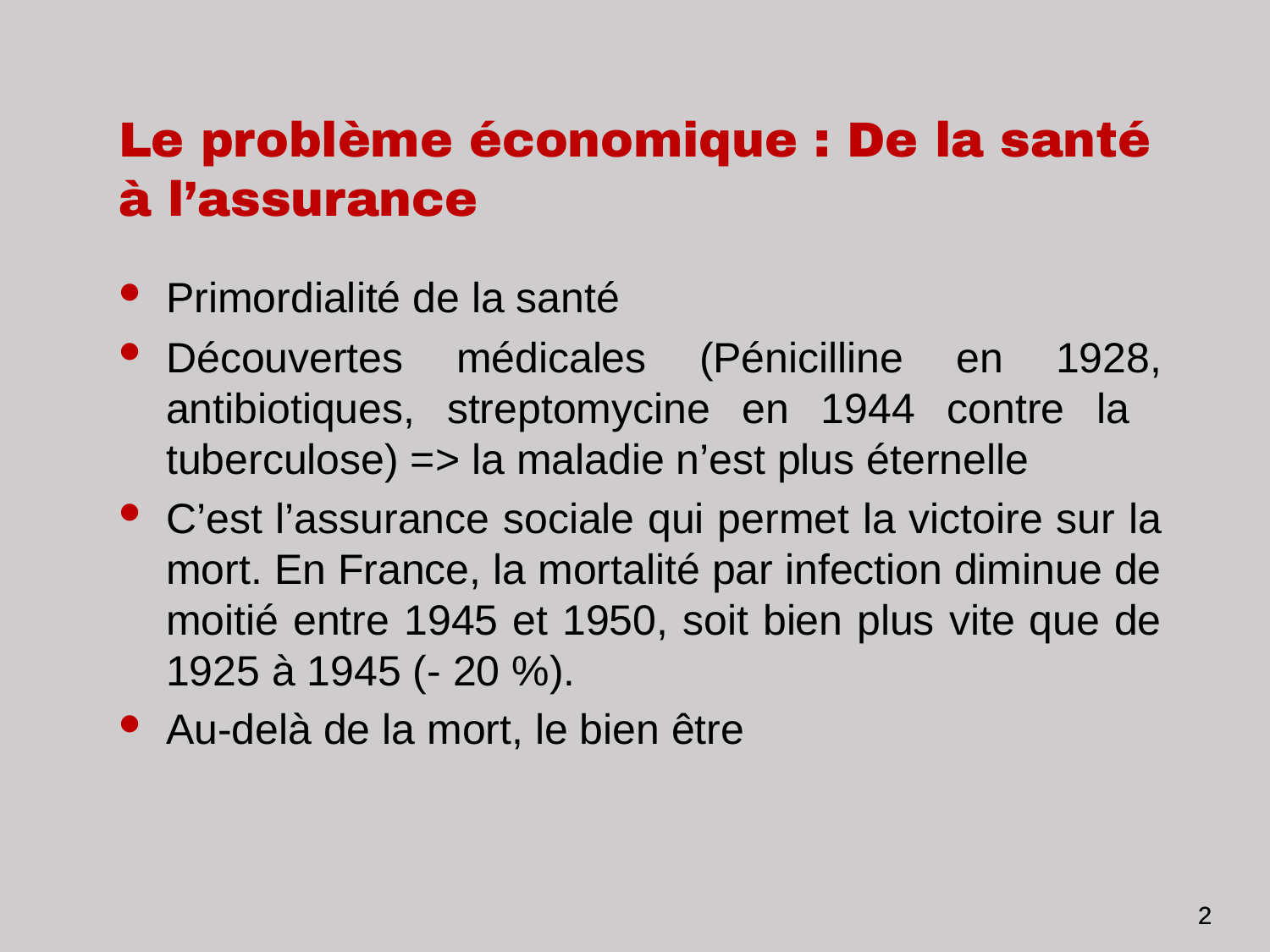

Le problème économique : De la santé à l’assurance
Primordialité de la santé
Découvertes médicales (Pénicilline en 1928, antibiotiques, streptomycine en 1944 contre la  tuberculose) => la maladie n’est plus éternelle
C’est l’assurance sociale qui permet la victoire sur la mort. En France, la mortalité par infection diminue de moitié entre 1945 et 1950, soit bien plus vite que de 1925 à 1945 (- 20 %).
Au-delà de la mort, le bien être

2
2